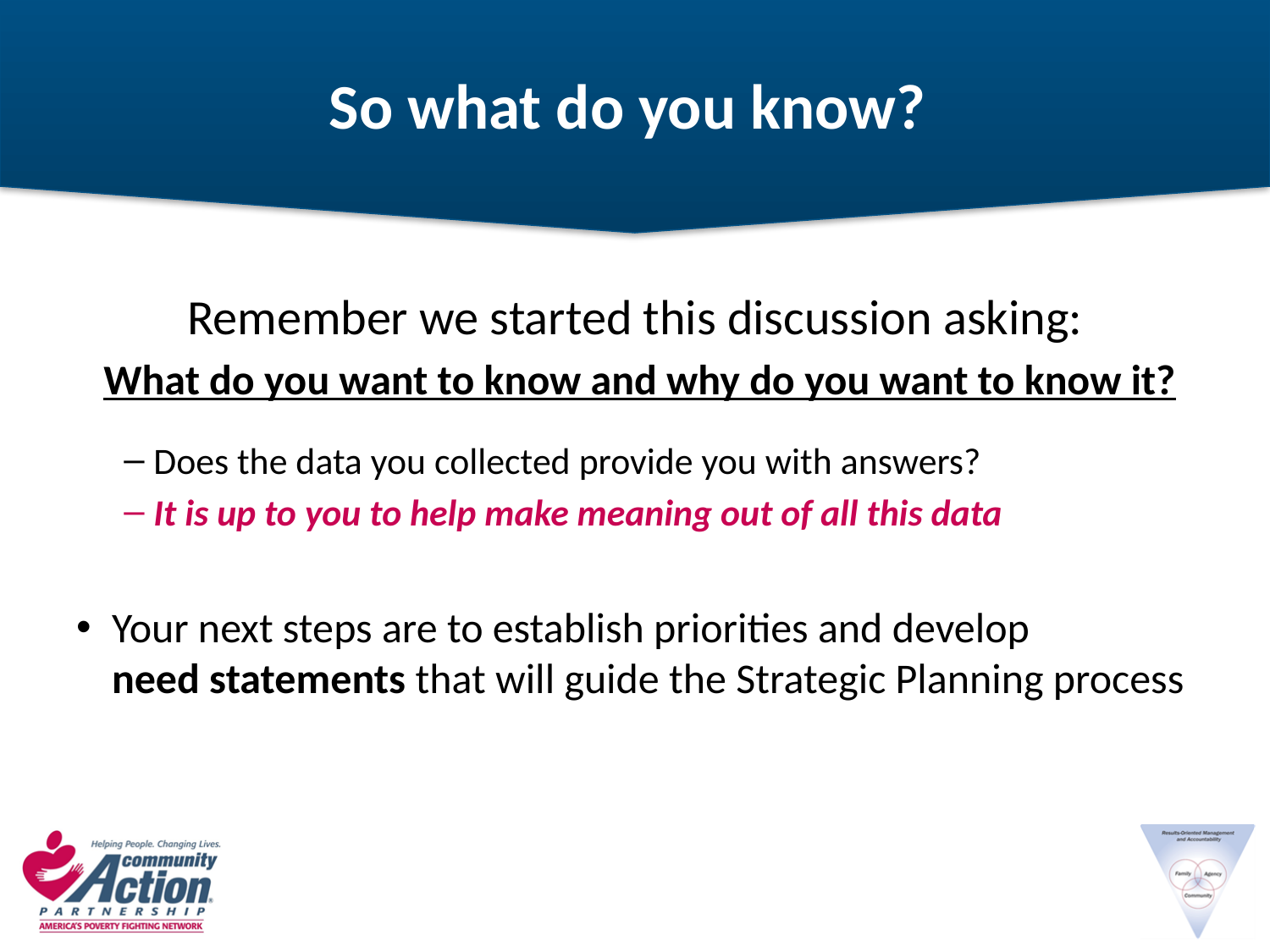

# So what do you know?
Remember we started this discussion asking:
 What do you want to know and why do you want to know it?

Does the data you collected provide you with answers?
It is up to you to help make meaning out of all this data

Your next steps are to establish priorities and develop        need statements that will guide the Strategic Planning process